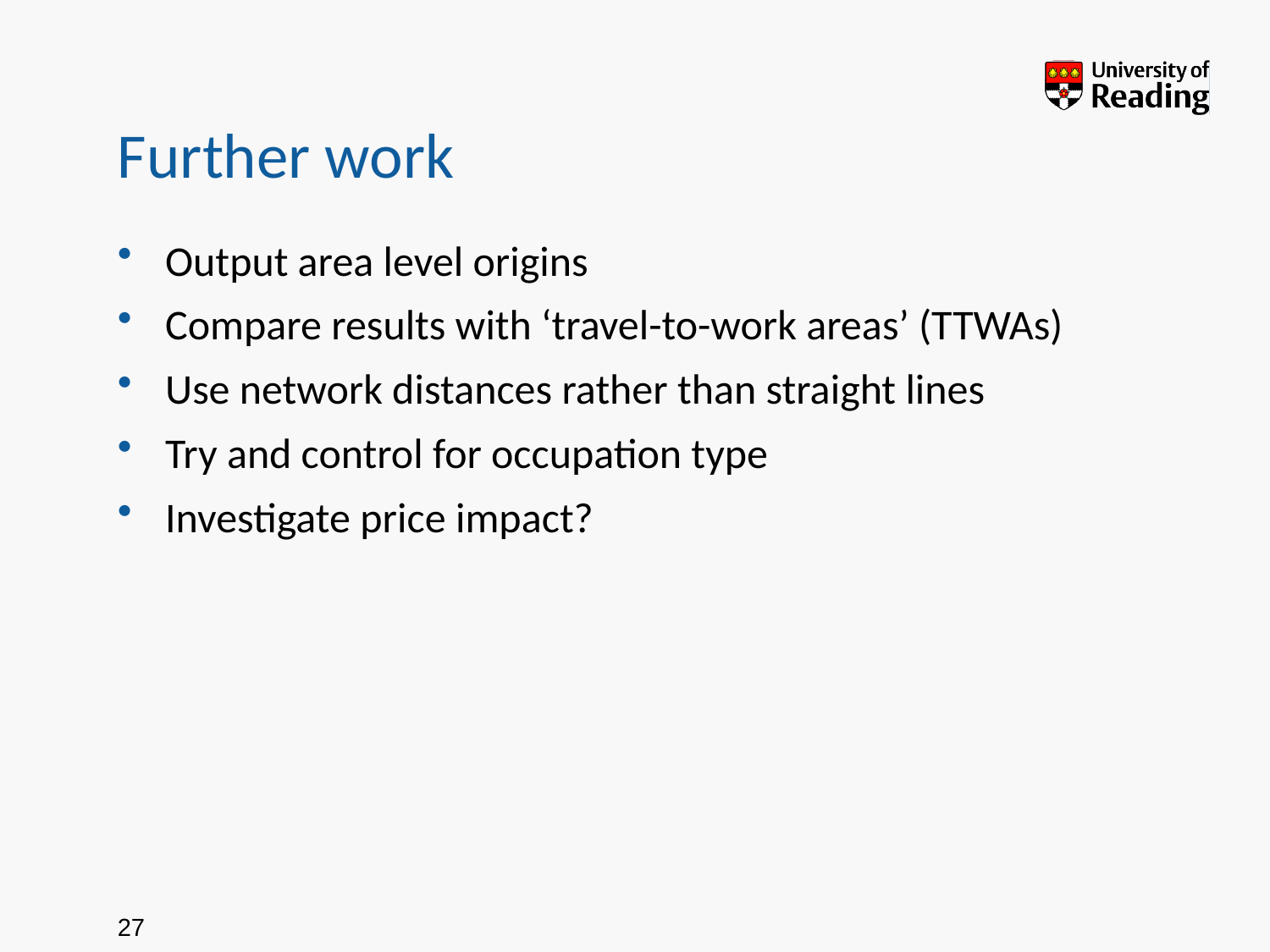

# Further work
Output area level origins
Compare results with ‘travel-to-work areas’ (TTWAs)
Use network distances rather than straight lines
Try and control for occupation type
Investigate price impact?